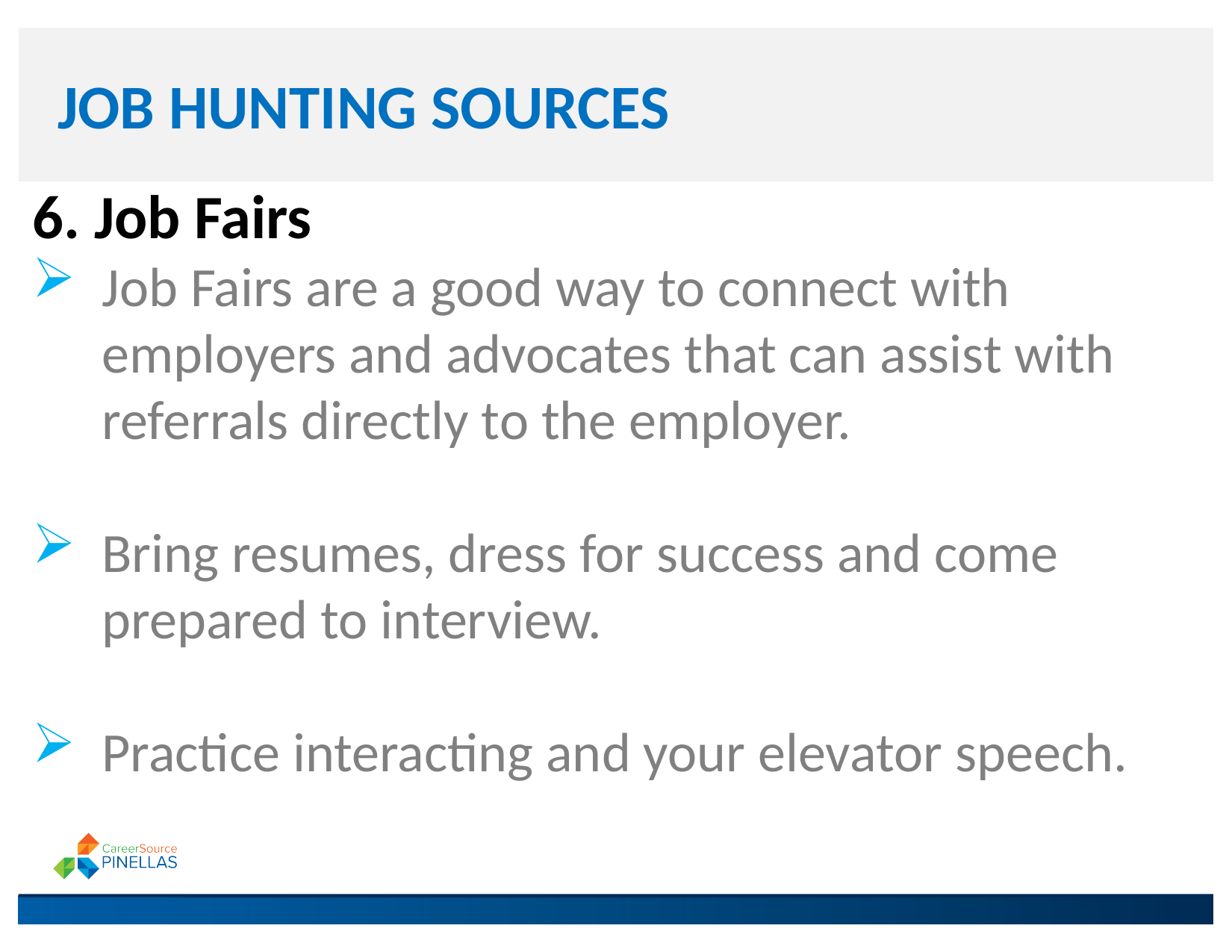

# JOB HUNTING SOURCES
6. Job Fairs
Job Fairs are a good way to connect with employers and advocates that can assist with referrals directly to the employer.

Bring resumes, dress for success and come prepared to interview.

Practice interacting and your elevator speech.